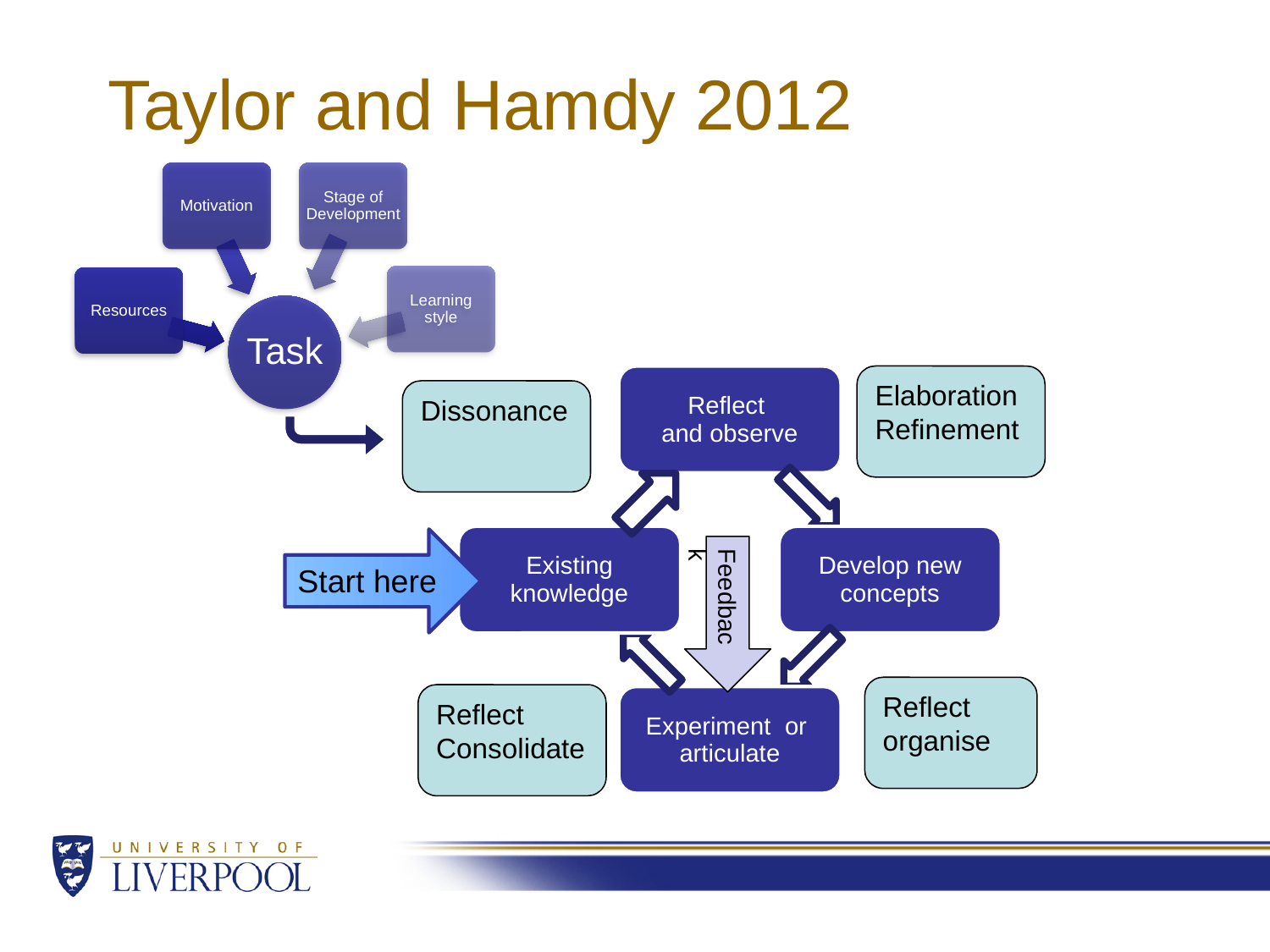

# Taylor and Hamdy 2012
Task
Resources
Motivation
Stage of Development
Learning style
Reflect
and observe
Develop new concepts
Experiment  or
articulate
Existing knowledge
Elaboration
Refinement
Dissonance
Start here
Feedback
Reflect
organise
Reflect
Consolidate